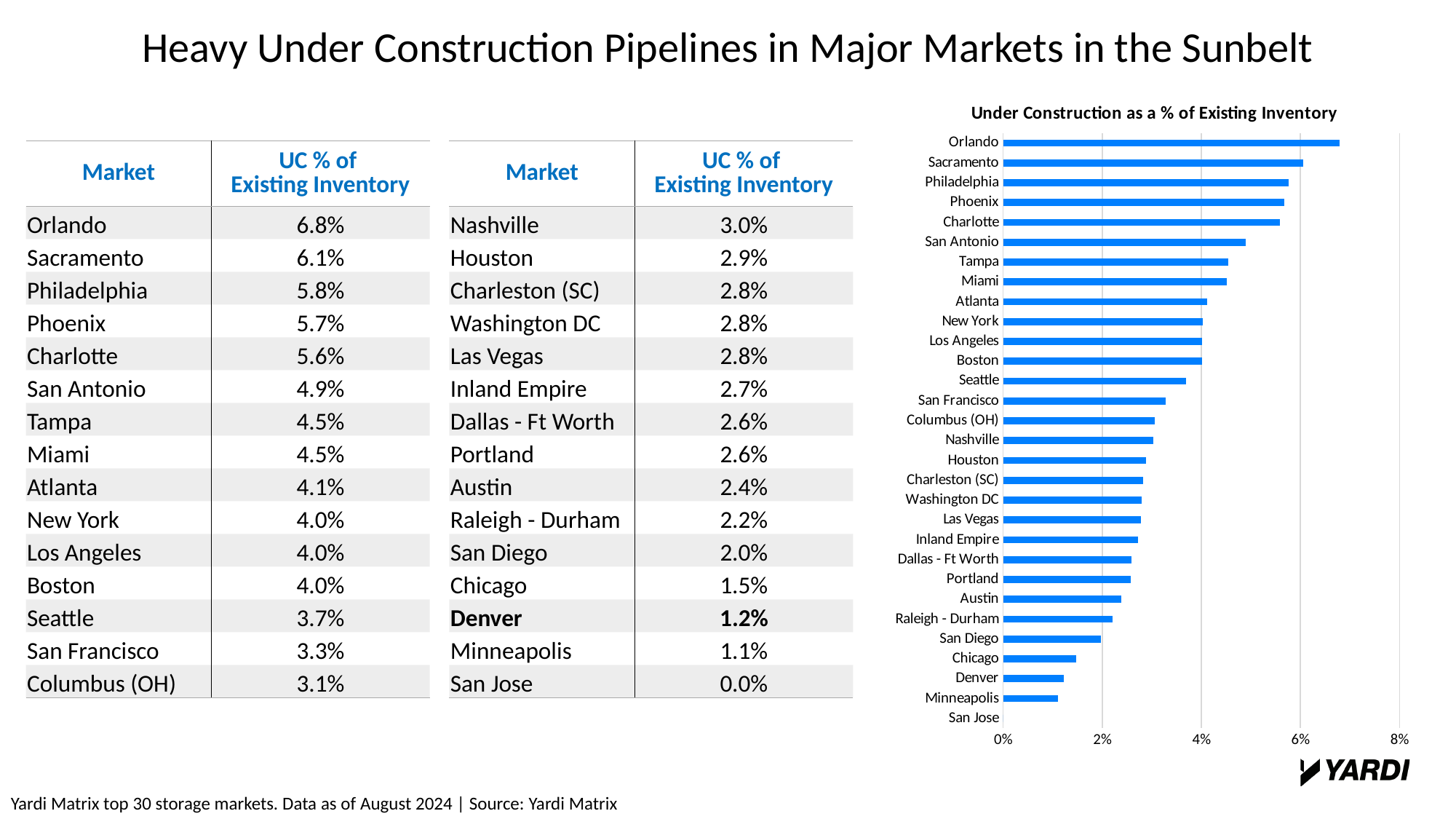

Heavy Under Construction Pipelines in Major Markets in the Sunbelt

### Chart: Under Construction as a % of Existing Inventory

| Category |  |
|---|---|
| San Jose | 0.0 |
| Minneapolis | 0.0111102045280971 |
| Denver | 0.0122682634881524 |
| Chicago | 0.0147588007000232 |
| San Diego | 0.0197787539455295 |
| Raleigh - Durham | 0.0221054961636311 |
| Austin | 0.0238399020343762 |
| Portland | 0.0258041201718056 |
| Dallas - Ft Worth | 0.0259626537602279 |
| Inland Empire | 0.0272768420284067 |
| Las Vegas | 0.0277498571655617 |
| Washington DC | 0.0280227591009565 |
| Charleston (SC) | 0.0282598240446971 |
| Houston | 0.0289013148747212 |
| Nashville | 0.0303122382932345 |
| Columbus (OH) | 0.0305655676349479 |
| San Francisco | 0.0328045214580446 |
| Seattle | 0.0368776014140289 |
| Boston | 0.040117727786675 |
| Los Angeles | 0.040147778951479 |
| New York | 0.0402639359566888 |
| Atlanta | 0.041136503600551 |
| Miami | 0.0451402265083025 |
| Tampa | 0.0453721192500833 |
| San Antonio | 0.0490053600810199 |
| Charlotte | 0.0559020399464238 |
| Phoenix | 0.0567297338553103 |
| Philadelphia | 0.057658870812195 |
| Sacramento | 0.0605364462729928 |
| Orlando | 0.0678596336837178 |
| Market | UC % of Existing Inventory |
| --- | --- |
| Orlando | 6.8% |
| Sacramento | 6.1% |
| Philadelphia | 5.8% |
| Phoenix | 5.7% |
| Charlotte | 5.6% |
| San Antonio | 4.9% |
| Tampa | 4.5% |
| Miami | 4.5% |
| Atlanta | 4.1% |
| New York | 4.0% |
| Los Angeles | 4.0% |
| Boston | 4.0% |
| Seattle | 3.7% |
| San Francisco | 3.3% |
| Columbus (OH) | 3.1% |
| Market | UC % of Existing Inventory |
| --- | --- |
| Nashville | 3.0% |
| Houston | 2.9% |
| Charleston (SC) | 2.8% |
| Washington DC | 2.8% |
| Las Vegas | 2.8% |
| Inland Empire | 2.7% |
| Dallas - Ft Worth | 2.6% |
| Portland | 2.6% |
| Austin | 2.4% |
| Raleigh - Durham | 2.2% |
| San Diego | 2.0% |
| Chicago | 1.5% |
| Denver | 1.2% |
| Minneapolis | 1.1% |
| San Jose | 0.0% |
Yardi Matrix top 30 storage markets. Data as of August 2024 | Source: Yardi Matrix